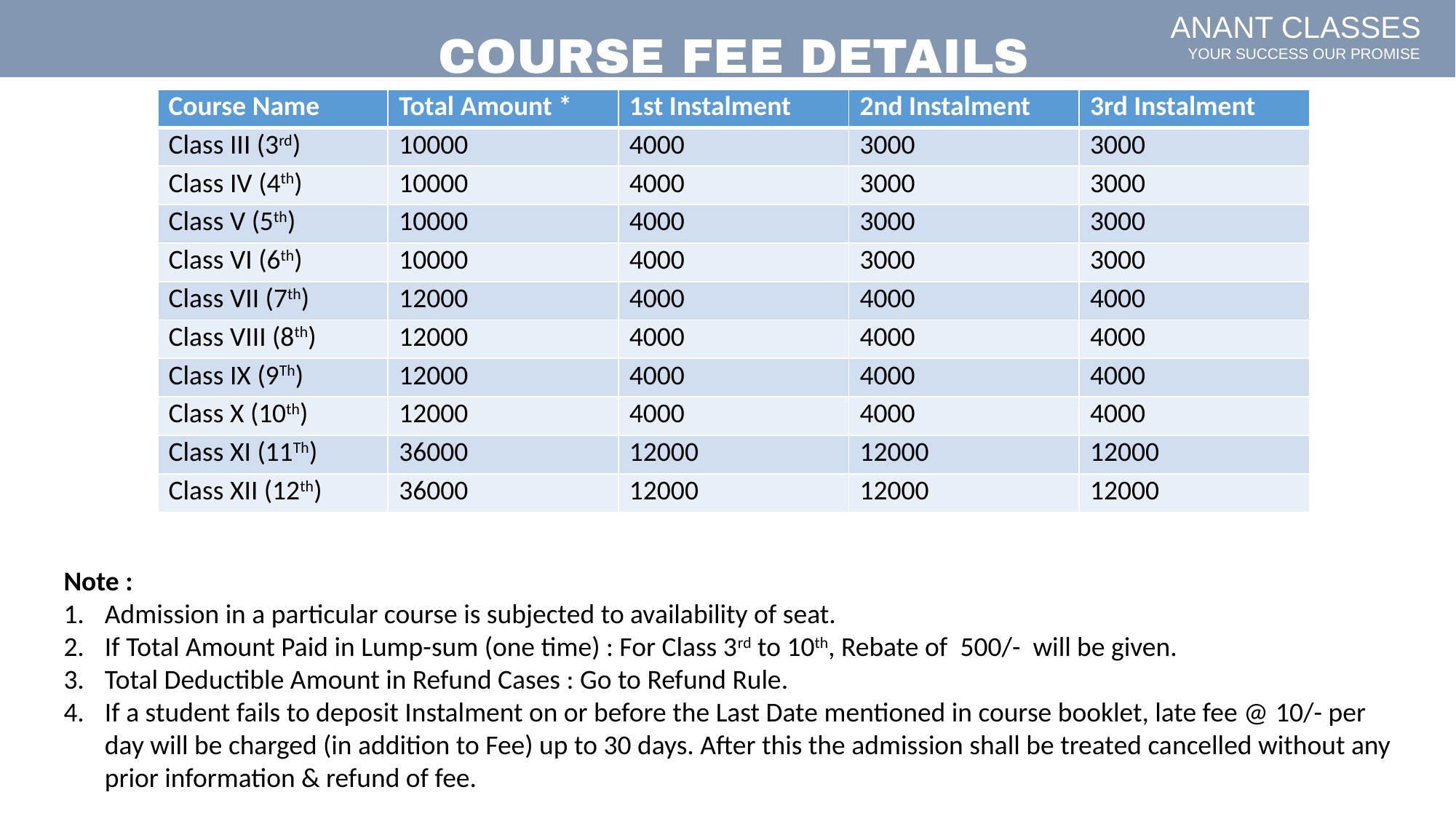

COURSE FEE DETAILS
| Course Name | Total Amount \* | 1st Instalment | 2nd Instalment | 3rd Instalment |
| --- | --- | --- | --- | --- |
| Class III (3rd) | 10000 | 4000 | 3000 | 3000 |
| Class IV (4th) | 10000 | 4000 | 3000 | 3000 |
| Class V (5th) | 10000 | 4000 | 3000 | 3000 |
| Class VI (6th) | 10000 | 4000 | 3000 | 3000 |
| Class VII (7th) | 12000 | 4000 | 4000 | 4000 |
| Class VIII (8th) | 12000 | 4000 | 4000 | 4000 |
| Class IX (9Th) | 12000 | 4000 | 4000 | 4000 |
| Class X (10th) | 12000 | 4000 | 4000 | 4000 |
| Class XI (11Th) | 36000 | 12000 | 12000 | 12000 |
| Class XII (12th) | 36000 | 12000 | 12000 | 12000 |
Note :
Admission in a particular course is subjected to availability of seat.
If Total Amount Paid in Lump-sum (one time) : For Class 3rd to 10th, Rebate of  500/-  will be given.
Total Deductible Amount in Refund Cases : Go to Refund Rule.
If a student fails to deposit Instalment on or before the Last Date mentioned in course booklet, late fee @ 10/- per day will be charged (in addition to Fee) up to 30 days. After this the admission shall be treated cancelled without any prior information & refund of fee.